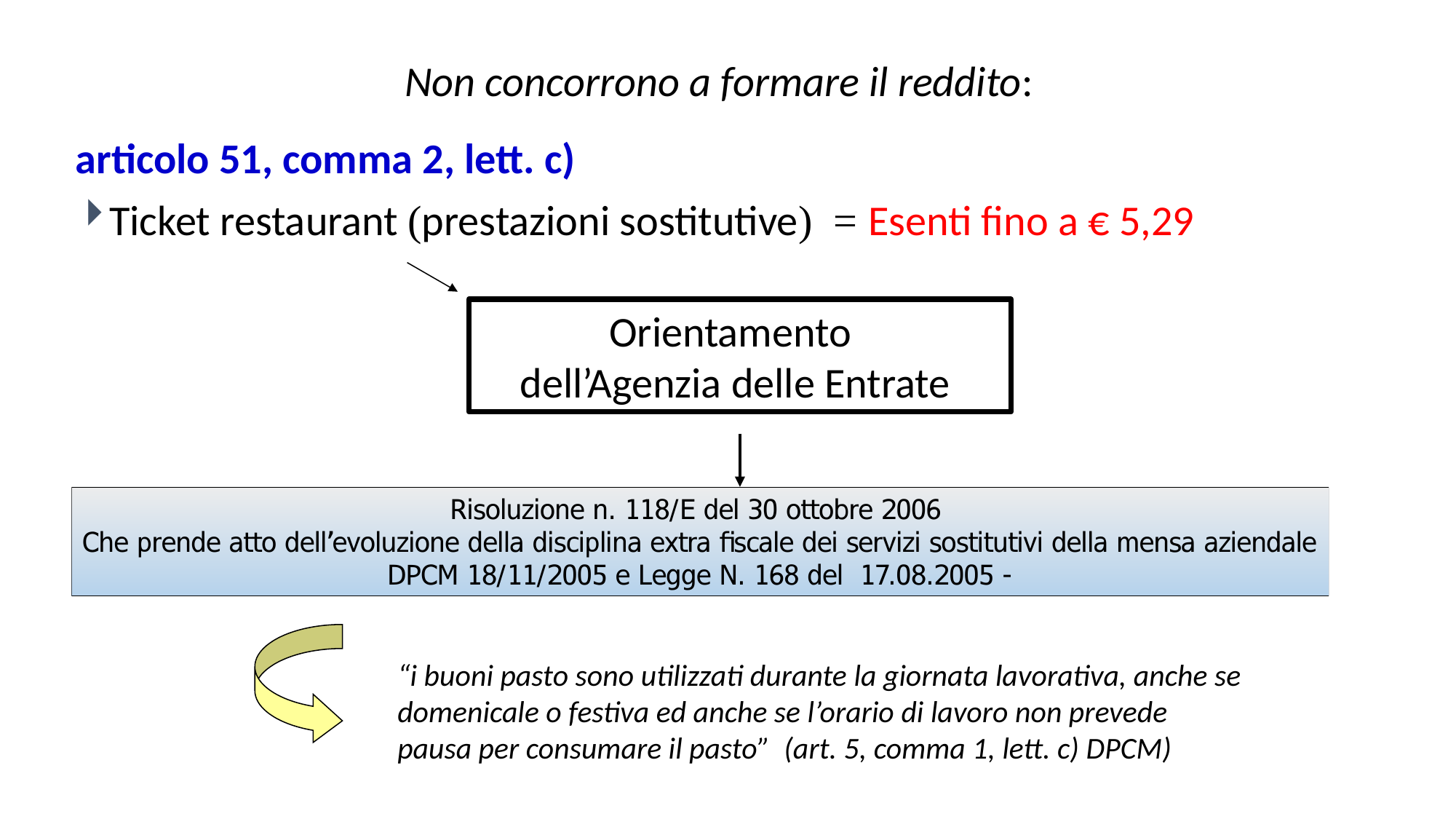

Non concorrono a formare il reddito:
articolo 51, comma 2, lett. c)
Ticket restaurant (prestazioni sostitutive)  = Esenti fino a € 5,29

Orientamento
dell’Agenzia delle Entrate
Risoluzione n. 118/E del 30 ottobre 2006
Che prende atto dell’evoluzione della disciplina extra fiscale dei servizi sostitutivi della mensa aziendale
 DPCM 18/11/2005 e Legge N. 168 del  17.08.2005 -

“i buoni pasto sono utilizzati durante la giornata lavorativa, anche se
domenicale o festiva ed anche se l’orario di lavoro non prevede
pausa per consumare il pasto”  (art. 5, comma 1, lett. c) DPCM)